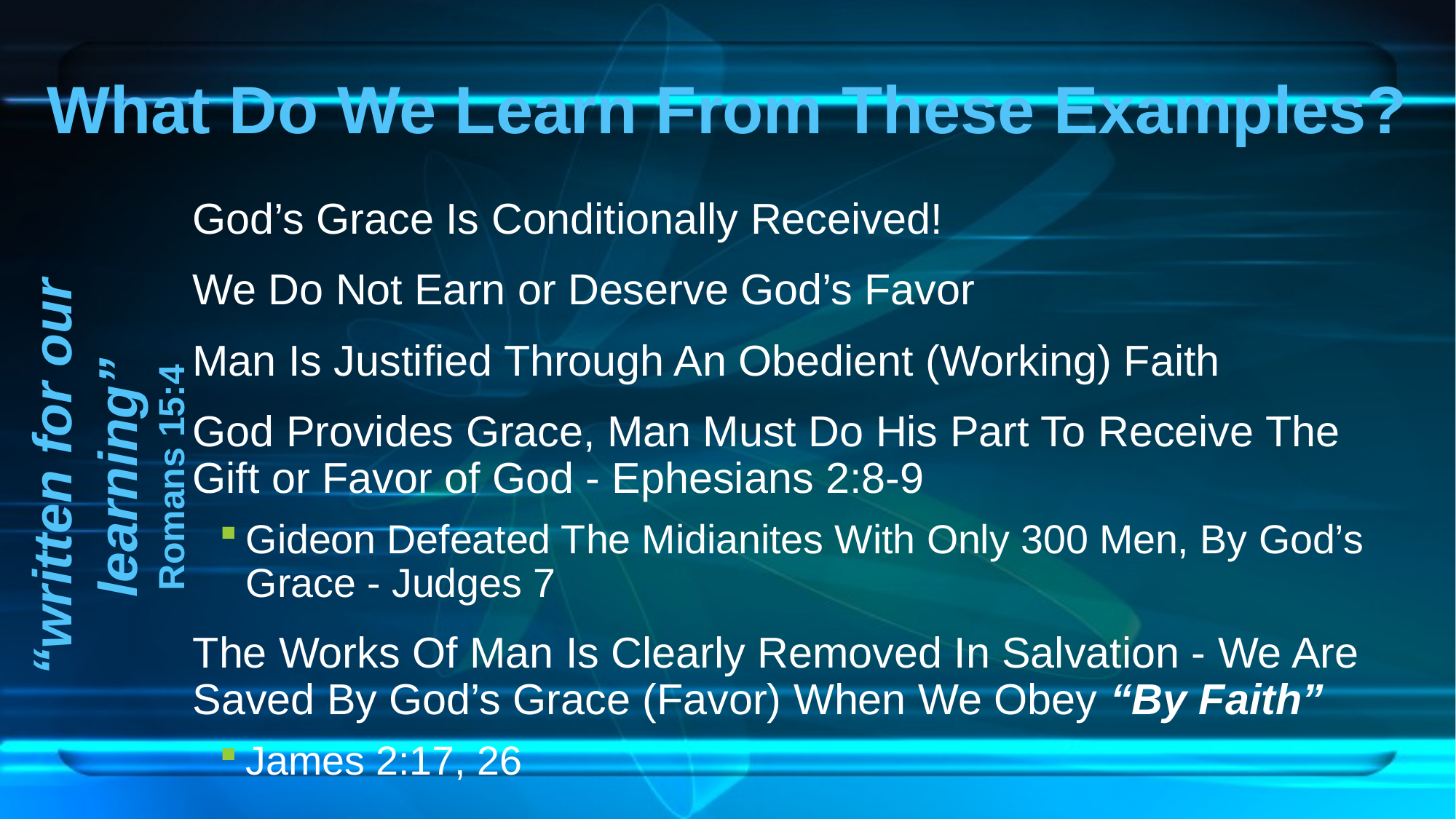

# What Do We Learn From These Examples?
God’s Grace Is Conditionally Received!
We Do Not Earn or Deserve God’s Favor
Man Is Justified Through An Obedient (Working) Faith
God Provides Grace, Man Must Do His Part To Receive The Gift or Favor of God - Ephesians 2:8-9
Gideon Defeated The Midianites With Only 300 Men, By God’s Grace - Judges 7
The Works Of Man Is Clearly Removed In Salvation - We Are Saved By God’s Grace (Favor) When We Obey “By Faith”
James 2:17, 26

“written for our learning”
Romans 15:4